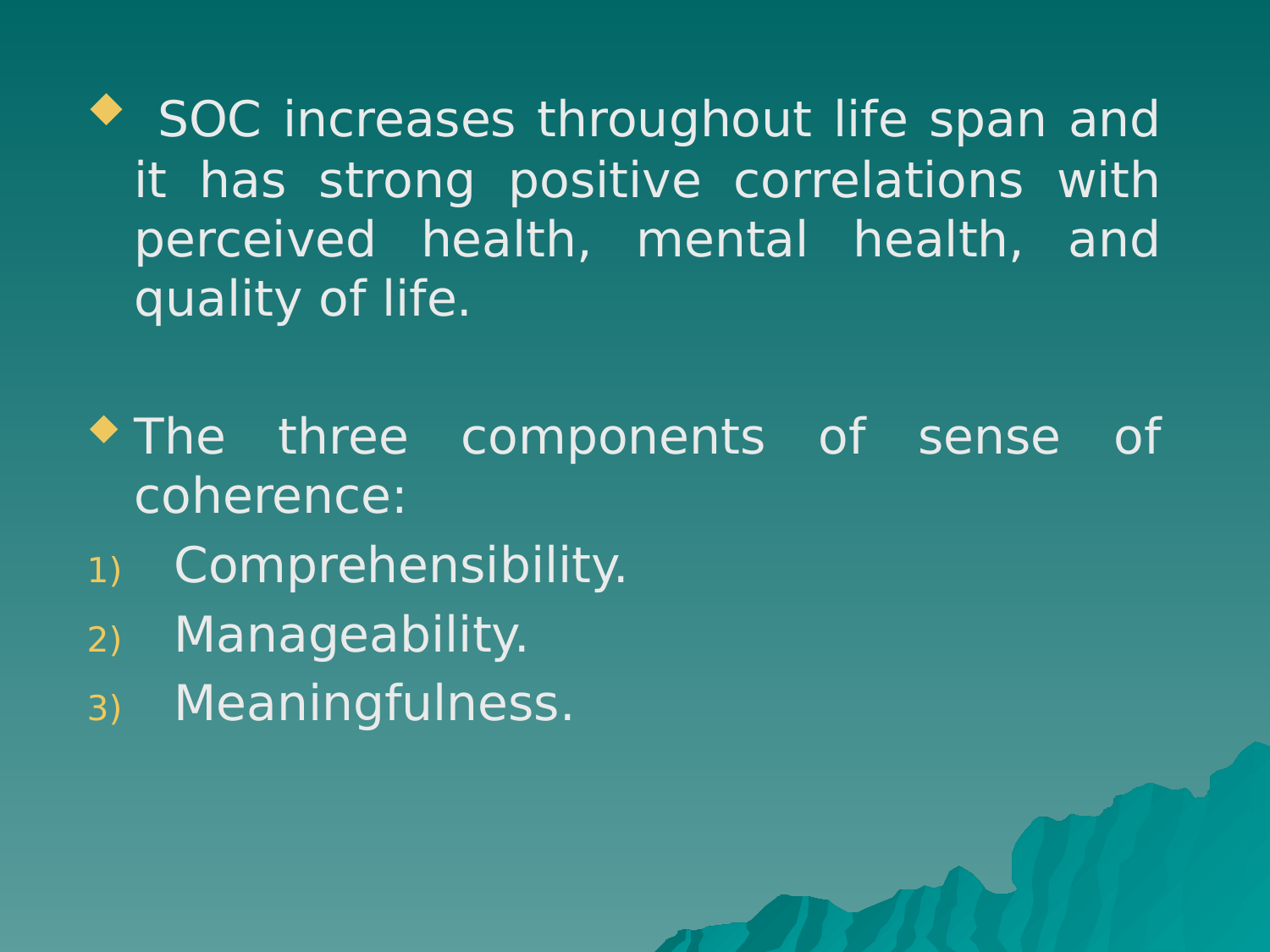

SOC increases throughout life span and it has strong positive correlations with perceived health, mental health, and quality of life.

The three components of sense of coherence:
 Comprehensibility.
 Manageability.
 Meaningfulness.